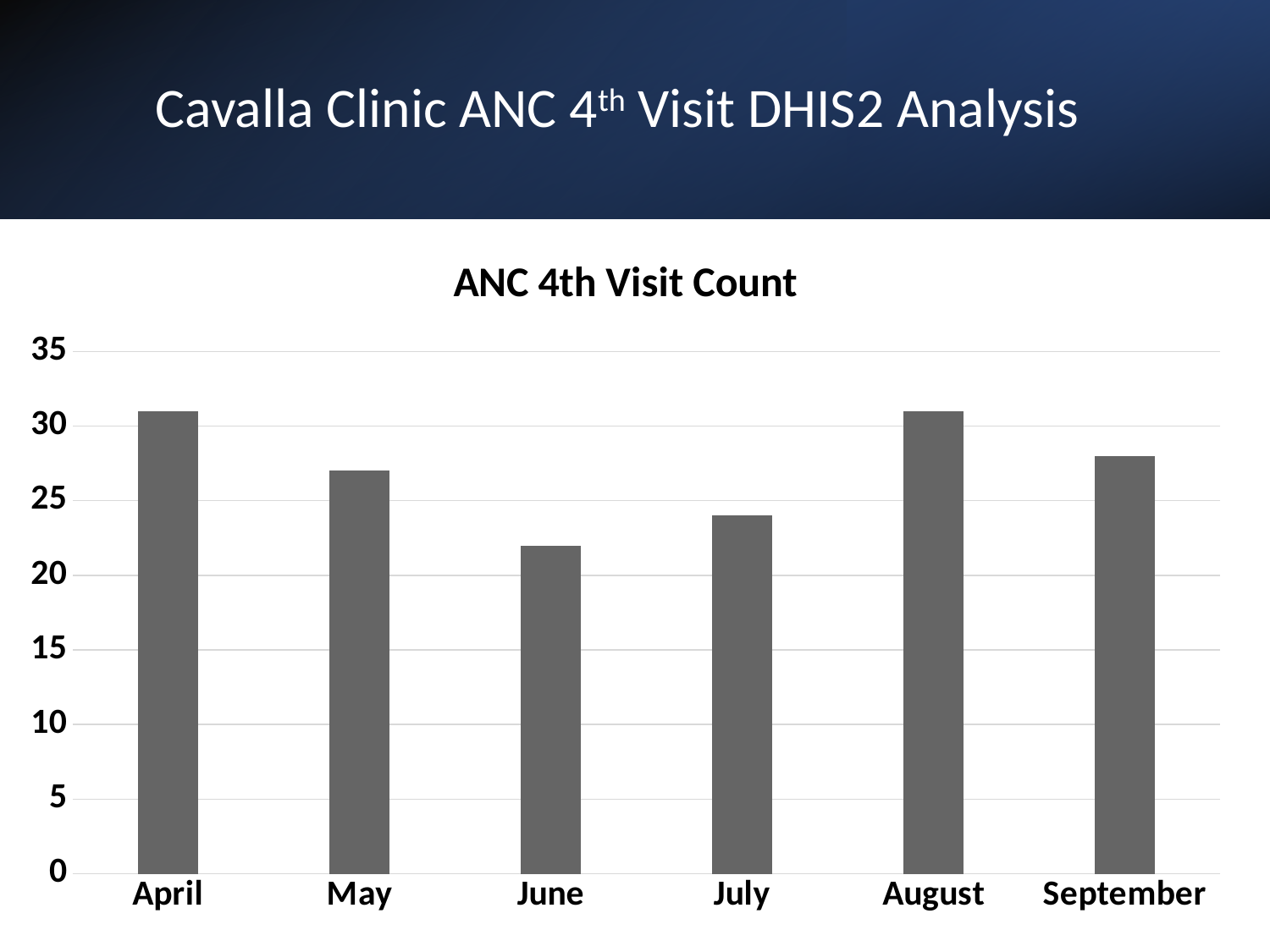

# Cavalla Clinic ANC 4th Visit DHIS2 Analysis

### Chart:

| Category | ANC 4th Visit Count |
|---|---|
| April | 31.0 |
| May | 27.0 |
| June | 22.0 |
| July | 24.0 |
| August | 31.0 |
| September | 28.0 |